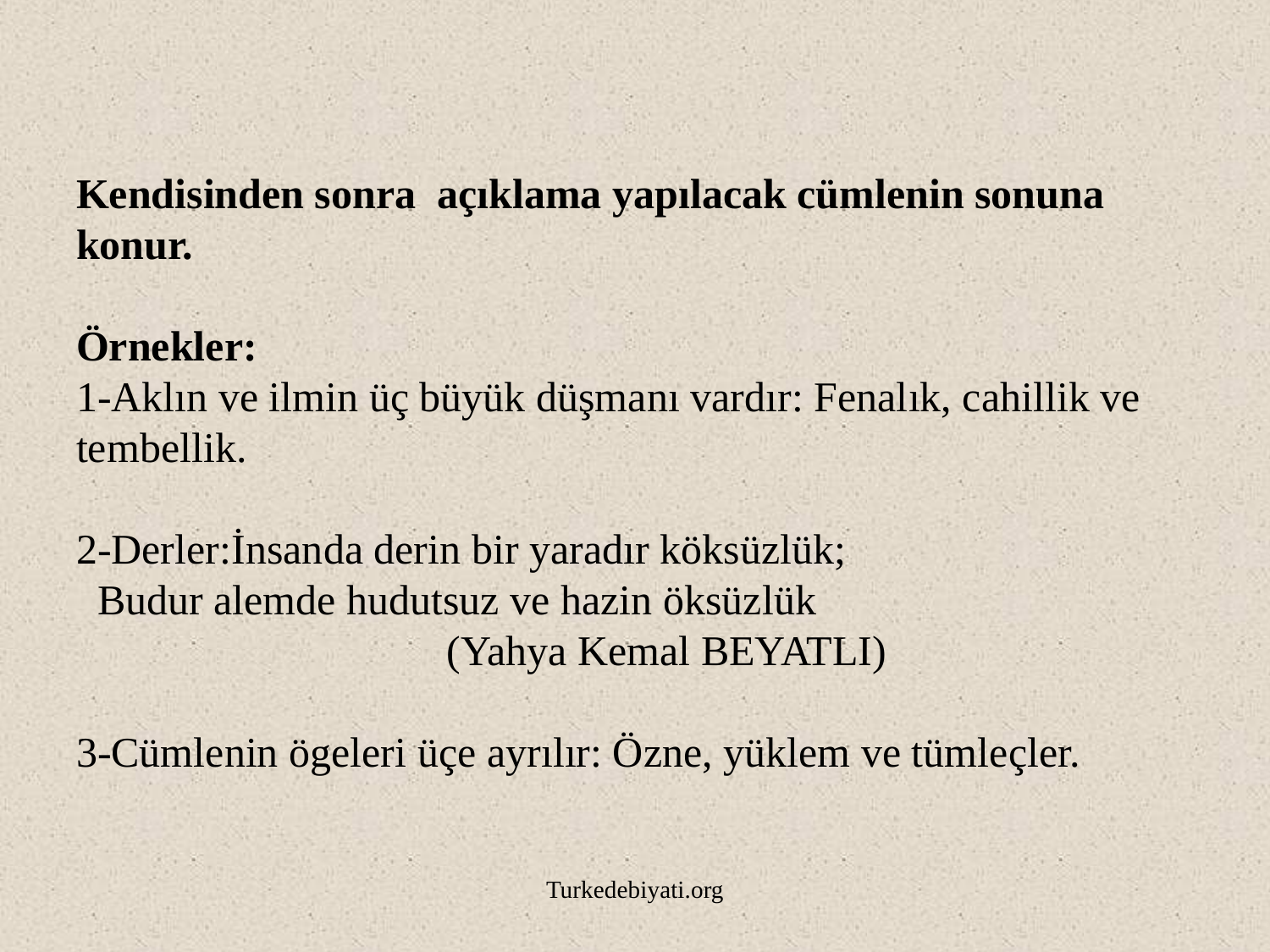

# Kendisinden sonra  açıklama yapılacak cümlenin sonuna konur. Örnekler: 1-Aklın ve ilmin üç büyük düşmanı vardır: Fenalık, cahillik ve tembellik. 2-Derler:İnsanda derin bir yaradır köksüzlük; Budur alemde hudutsuz ve hazin öksüzlük (Yahya Kemal BEYATLI) 3-Cümlenin ögeleri üçe ayrılır: Özne, yüklem ve tümleçler.
Turkedebiyati.org